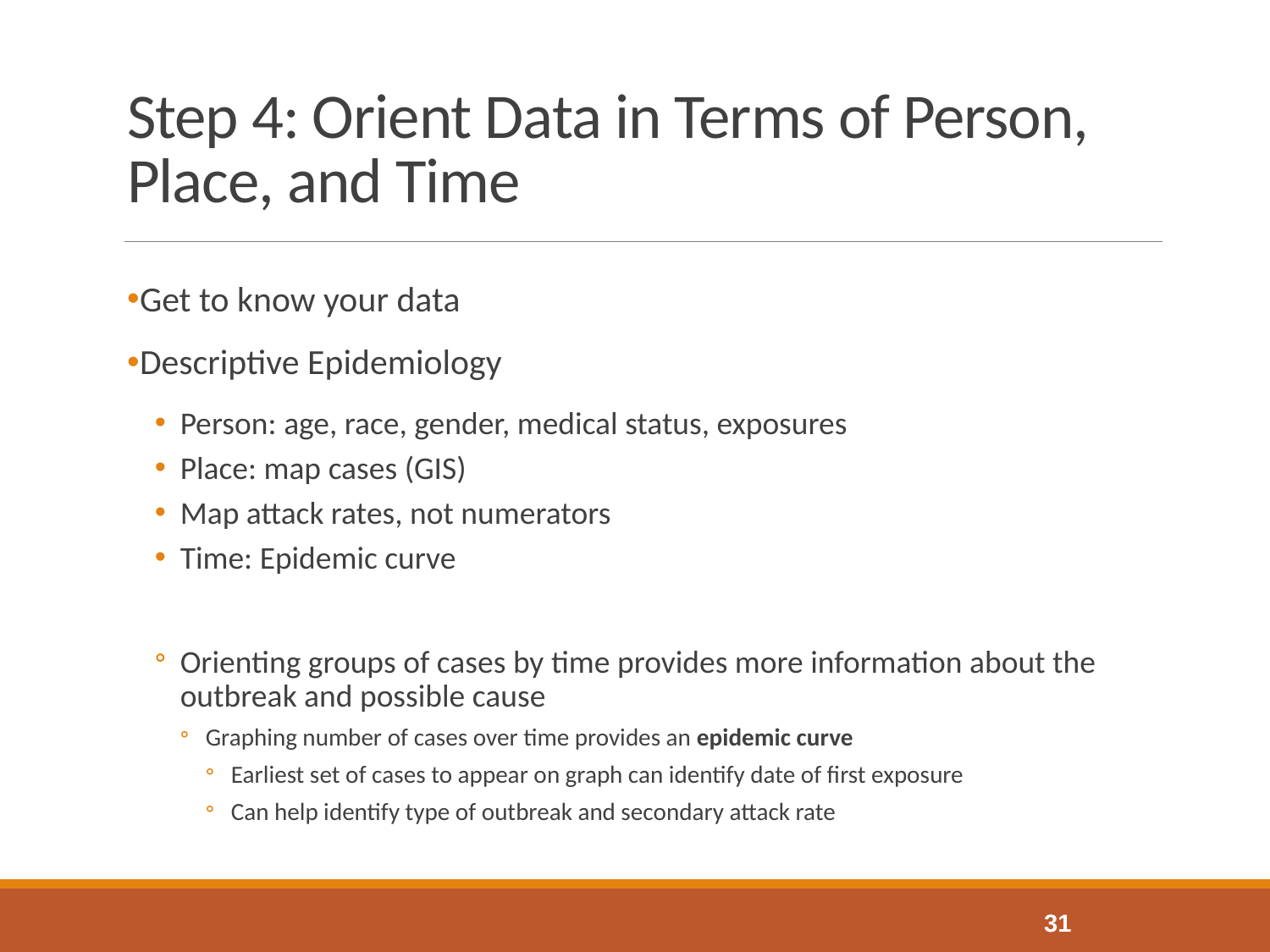

# Step 4: Orient Data in Terms of Person, Place, and Time
Get to know your data
Descriptive Epidemiology
Person: age, race, gender, medical status, exposures
Place: map cases (GIS)
Map attack rates, not numerators
Time: Epidemic curve

Orienting groups of cases by time provides more information about the outbreak and possible cause
Graphing number of cases over time provides an epidemic curve
Earliest set of cases to appear on graph can identify date of first exposure
Can help identify type of outbreak and secondary attack rate

31